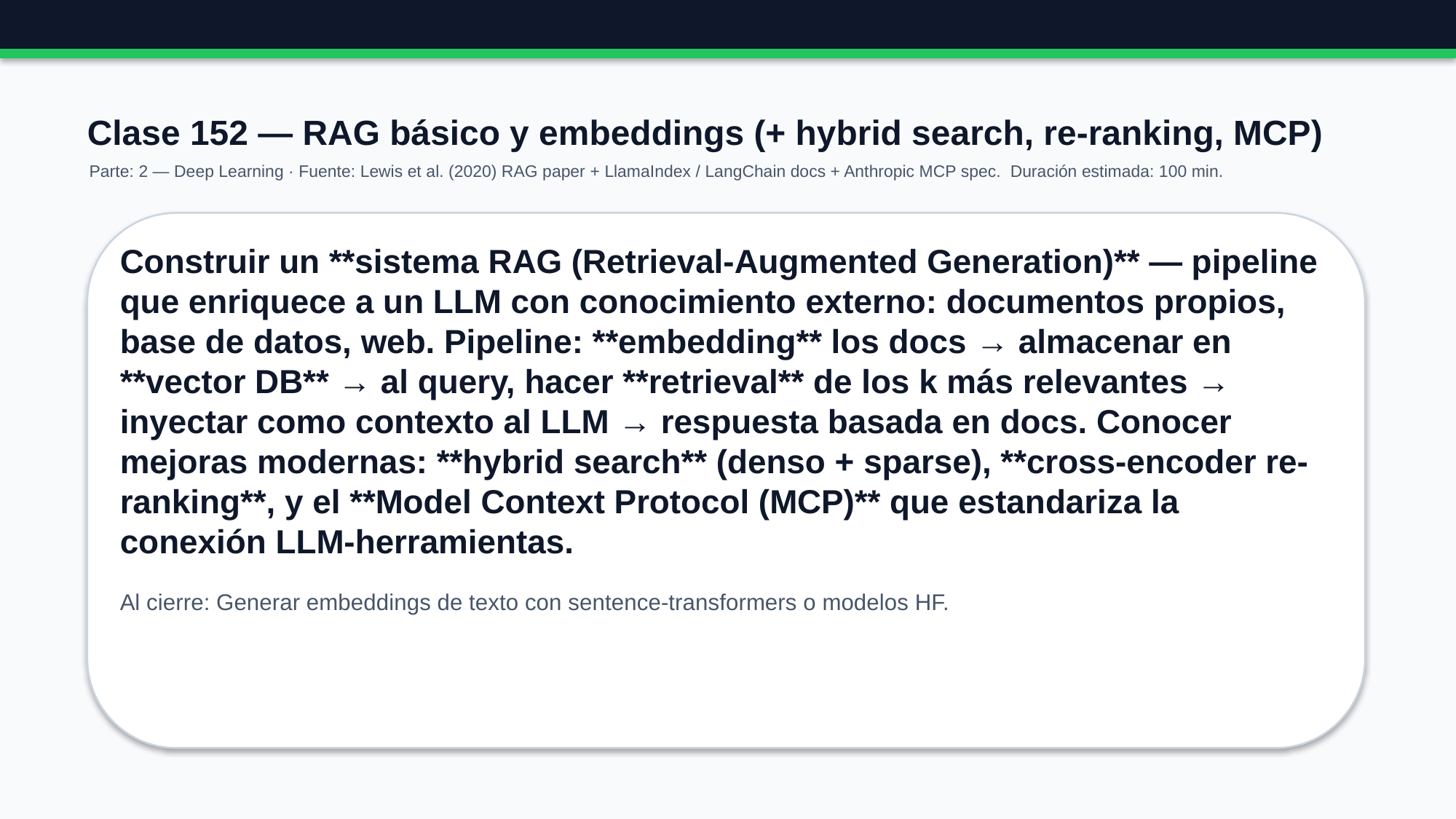

Clase 152 — RAG básico y embeddings (+ hybrid search, re-ranking, MCP)
Parte: 2 — Deep Learning · Fuente: Lewis et al. (2020) RAG paper + LlamaIndex / LangChain docs + Anthropic MCP spec.  Duración estimada: 100 min.

Construir un **sistema RAG (Retrieval-Augmented Generation)** — pipeline que enriquece a un LLM con conocimiento externo: documentos propios, base de datos, web. Pipeline: **embedding** los docs → almacenar en **vector DB** → al query, hacer **retrieval** de los k más relevantes → inyectar como contexto al LLM → respuesta basada en docs. Conocer mejoras modernas: **hybrid search** (denso + sparse), **cross-encoder re-ranking**, y el **Model Context Protocol (MCP)** que estandariza la conexión LLM-herramientas.
Al cierre: Generar embeddings de texto con sentence-transformers o modelos HF.